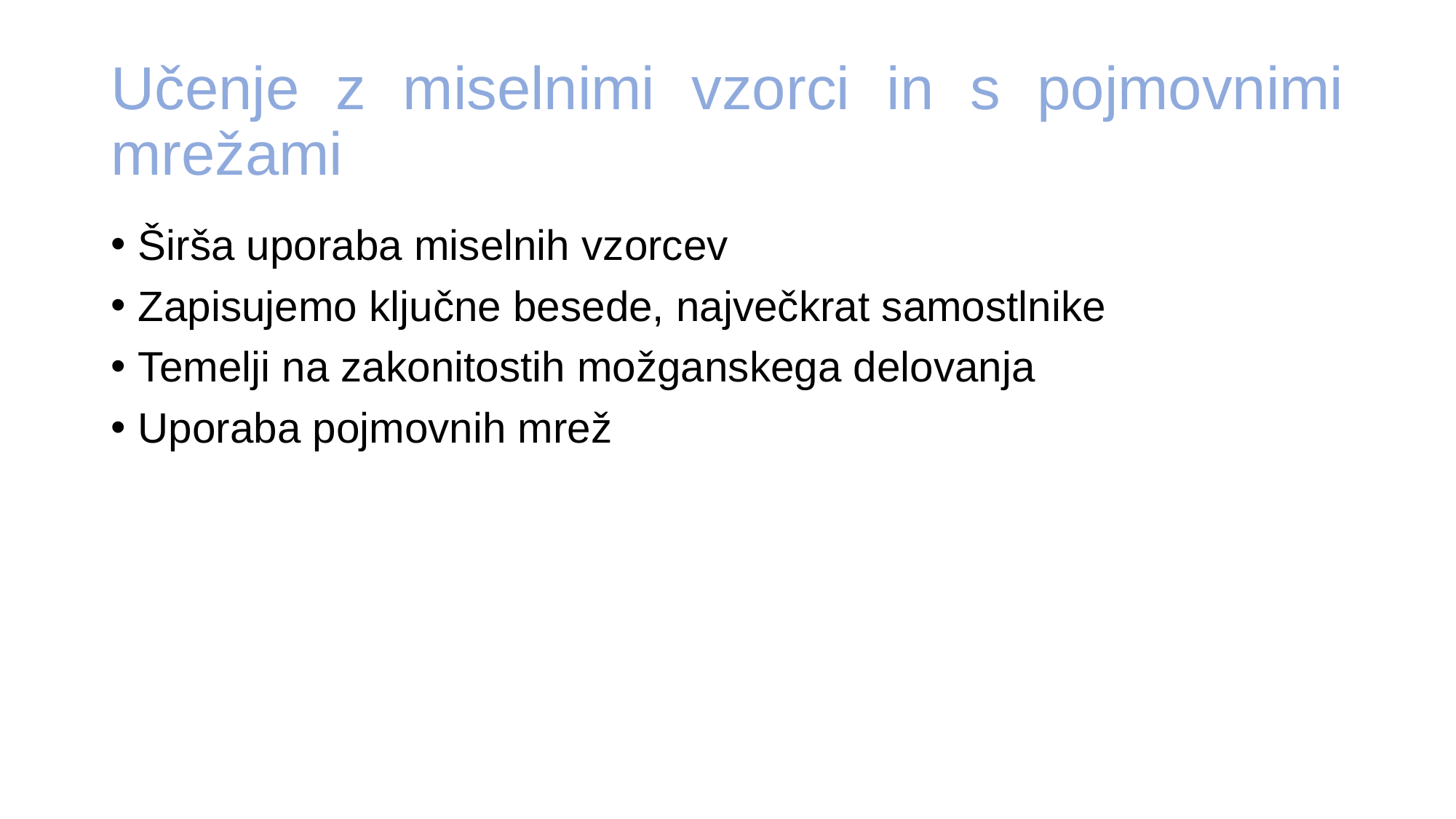

# Učenje z miselnimi vzorci in s pojmovnimi mrežami
Širša uporaba miselnih vzorcev
Zapisujemo ključne besede, največkrat samostlnike
Temelji na zakonitostih možganskega delovanja
Uporaba pojmovnih mrež